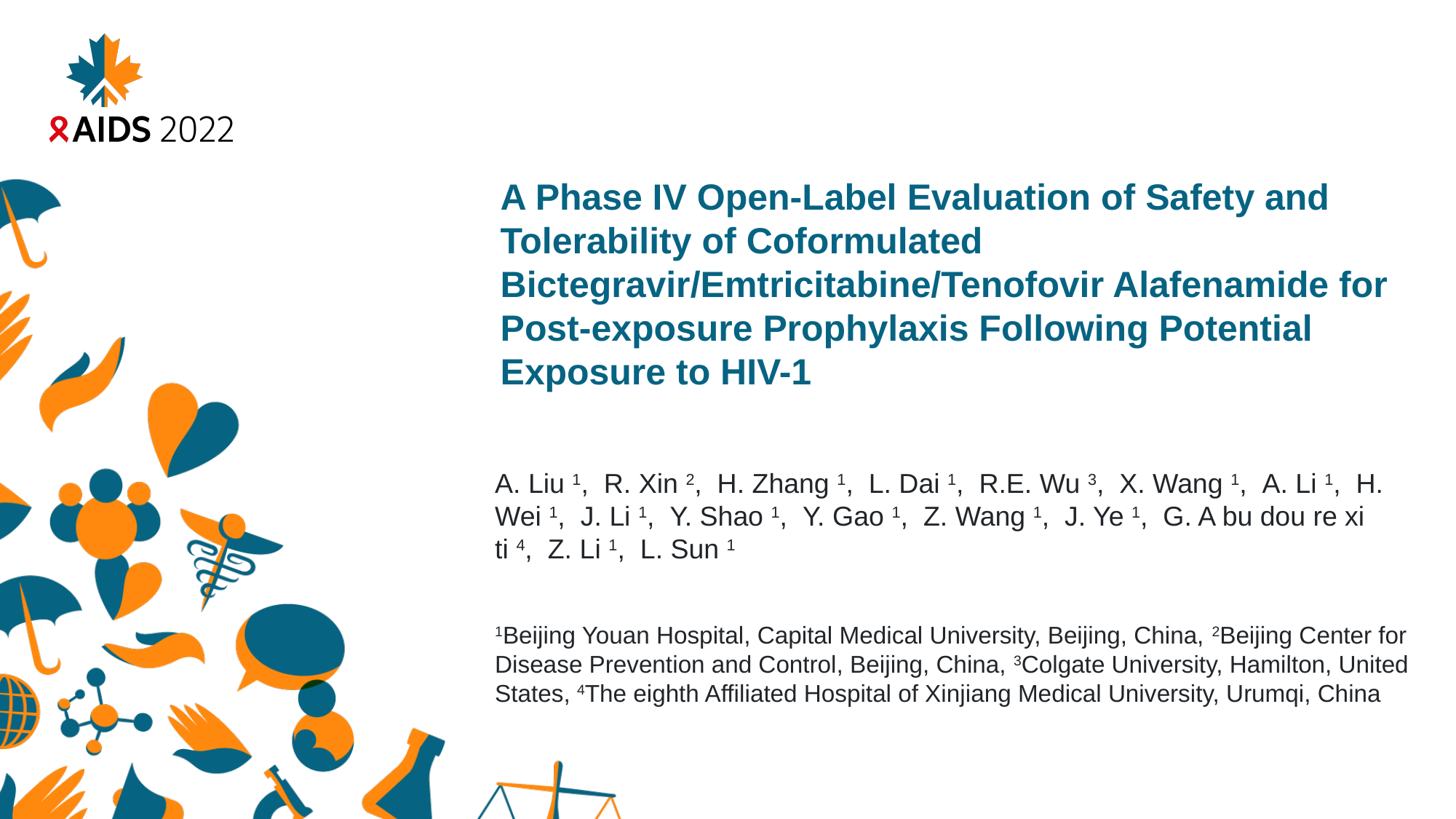

A Phase IV Open-Label Evaluation of Safety and Tolerability of Coformulated Bictegravir/Emtricitabine/Tenofovir Alafenamide for Post-exposure Prophylaxis Following Potential Exposure to HIV-1
A. Liu 1,  R. Xin 2,  H. Zhang 1,  L. Dai 1,  R.E. Wu 3,  X. Wang 1,  A. Li 1,  H. Wei 1,  J. Li 1,  Y. Shao 1,  Y. Gao 1,  Z. Wang 1,  J. Ye 1,  G. A bu dou re xi ti 4,  Z. Li 1,  L. Sun 1

1Beijing Youan Hospital, Capital Medical University, Beijing, China, 2Beijing Center for Disease Prevention and Control, Beijing, China, 3Colgate University, Hamilton, United States, 4The eighth Affiliated Hospital of Xinjiang Medical University, Urumqi, China